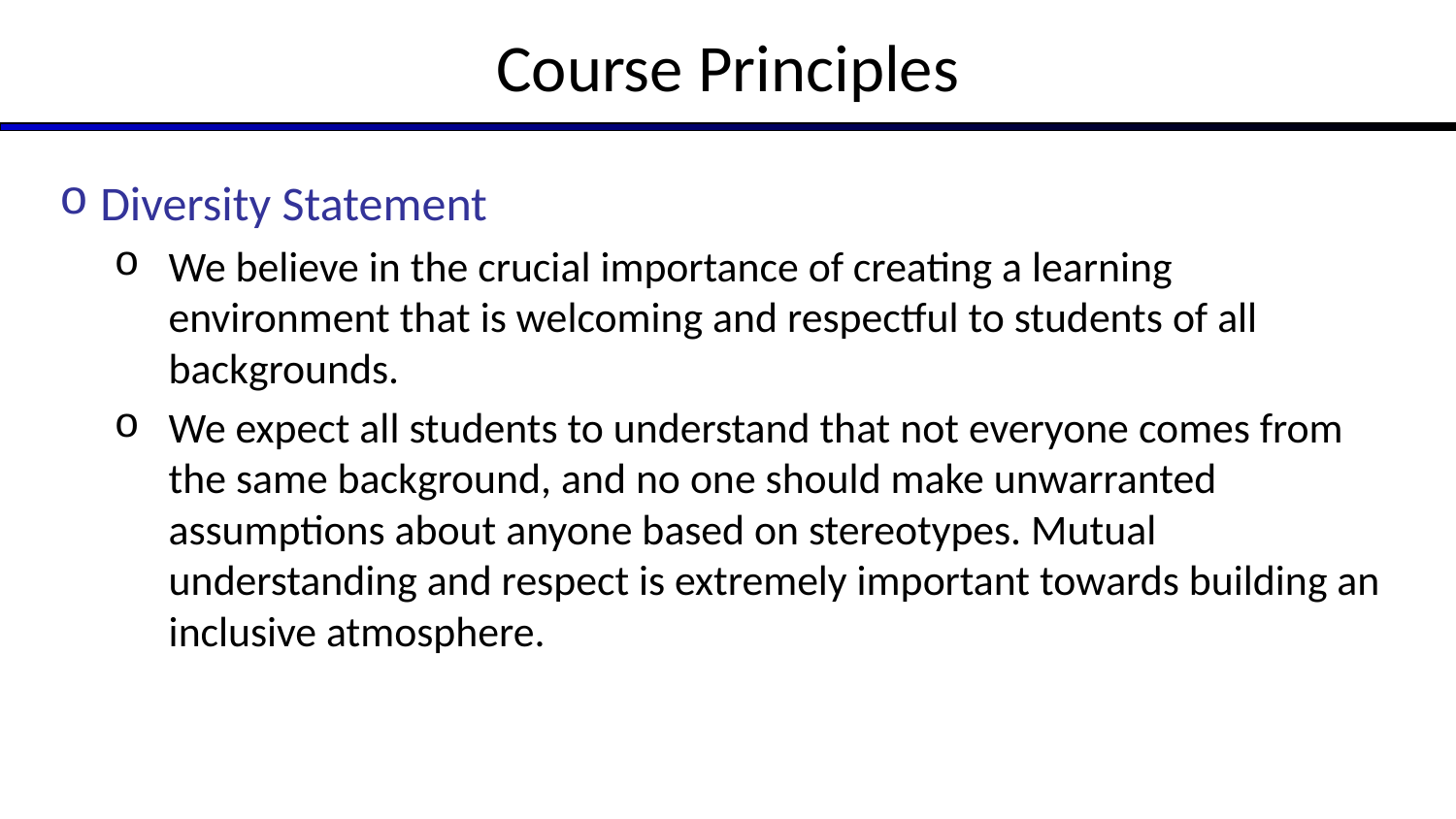

# Course Principles
Diversity Statement
We believe in the crucial importance of creating a learning environment that is welcoming and respectful to students of all backgrounds.
We expect all students to understand that not everyone comes from the same background, and no one should make unwarranted assumptions about anyone based on stereotypes. Mutual understanding and respect is extremely important towards building an inclusive atmosphere.